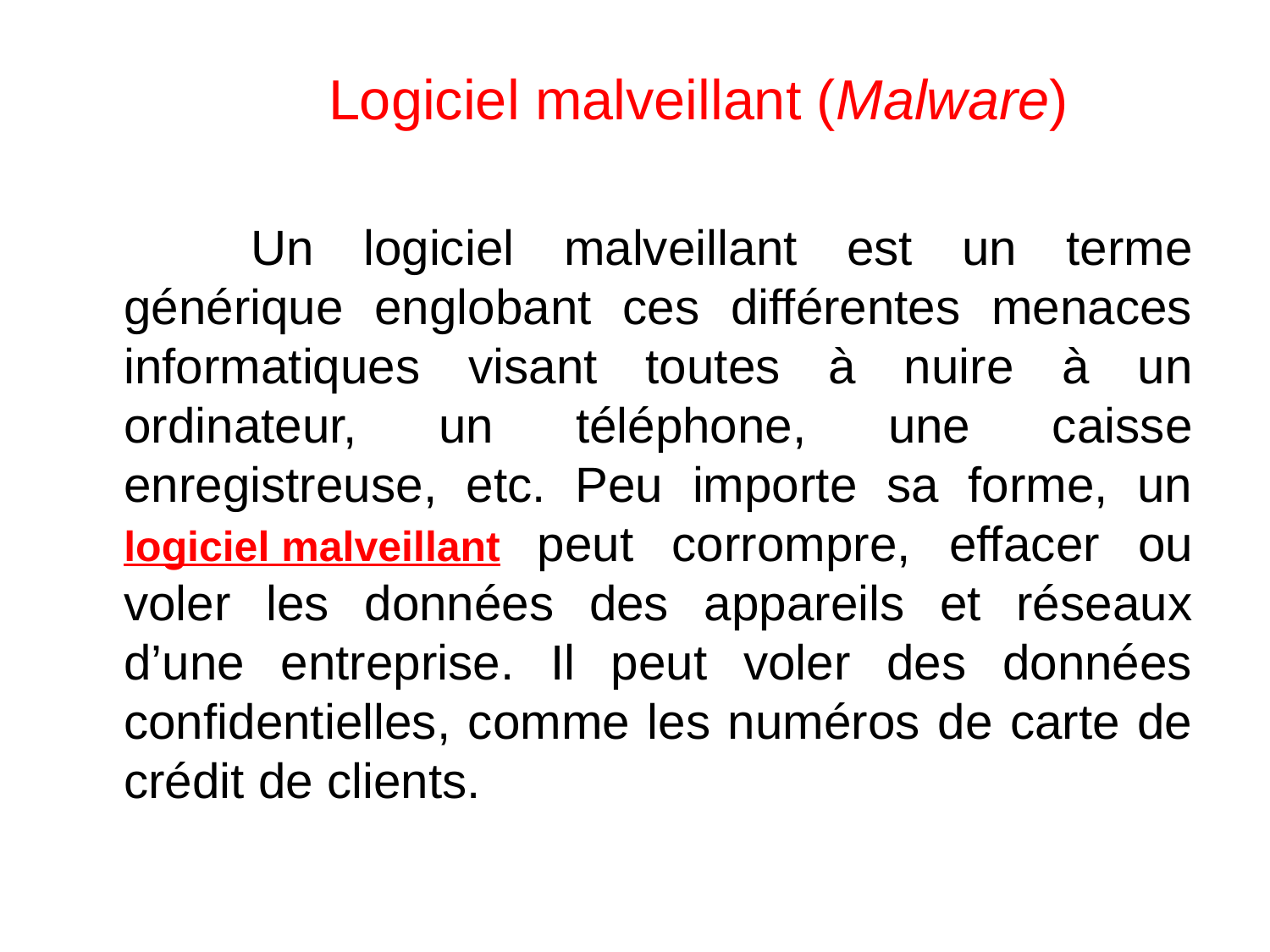

# Logiciel malveillant (Malware)

		Un logiciel malveillant est un terme générique englobant ces différentes menaces informatiques visant toutes à nuire à un ordinateur, un téléphone, une caisse enregistreuse, etc. Peu importe sa forme, un logiciel malveillant peut corrompre, effacer ou voler les données des appareils et réseaux d’une entreprise. Il peut voler des données confidentielles, comme les numéros de carte de crédit de clients.